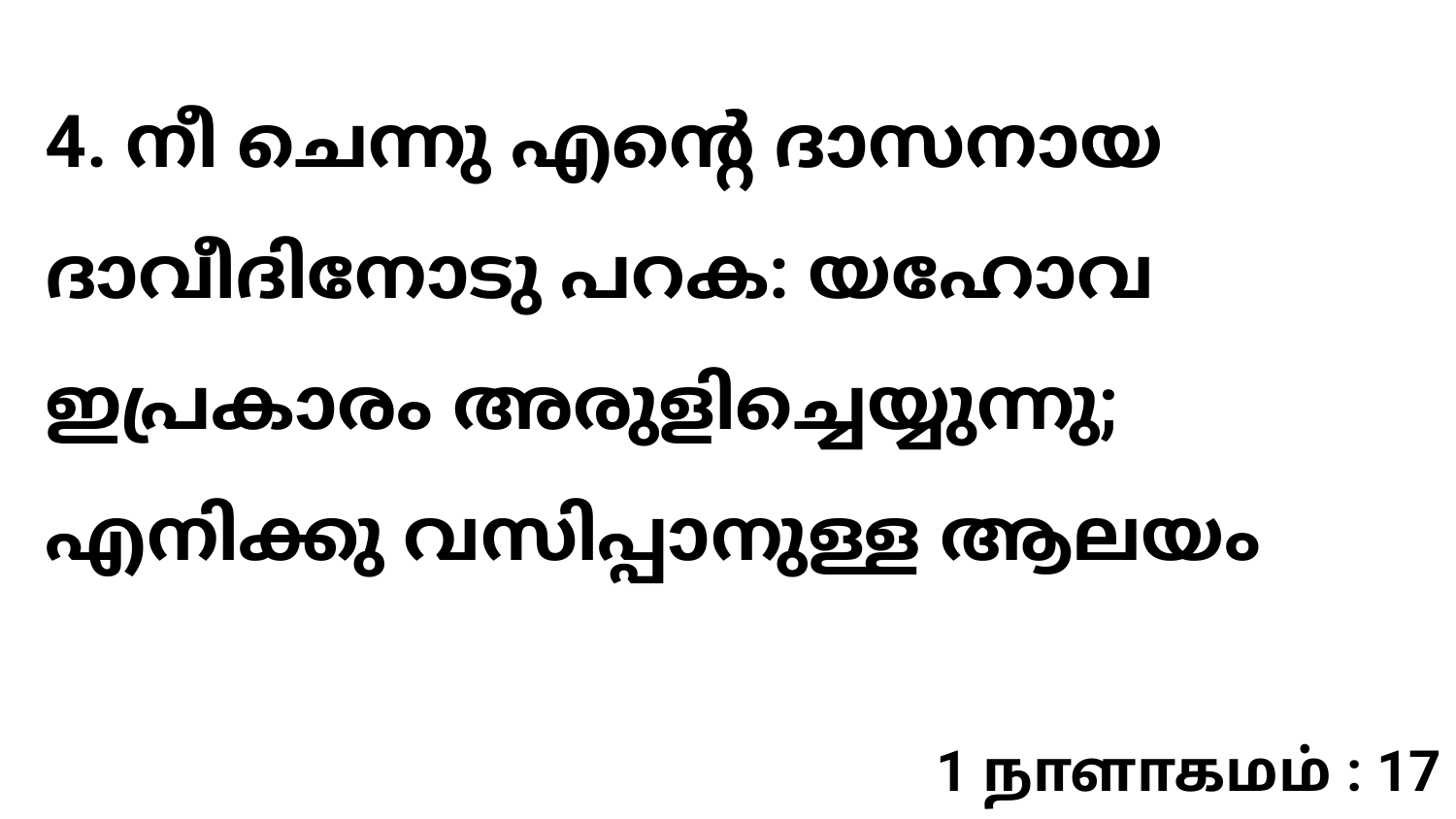

4. നീ ചെന്നു എന്റെ ദാസനായ ദാവീദിനോടു പറക: യഹോവ ഇപ്രകാരം അരുളിച്ചെയ്യുന്നു; എനിക്കു വസിപ്പാനുള്ള ആലയം
1 நாளாகமம் : 17